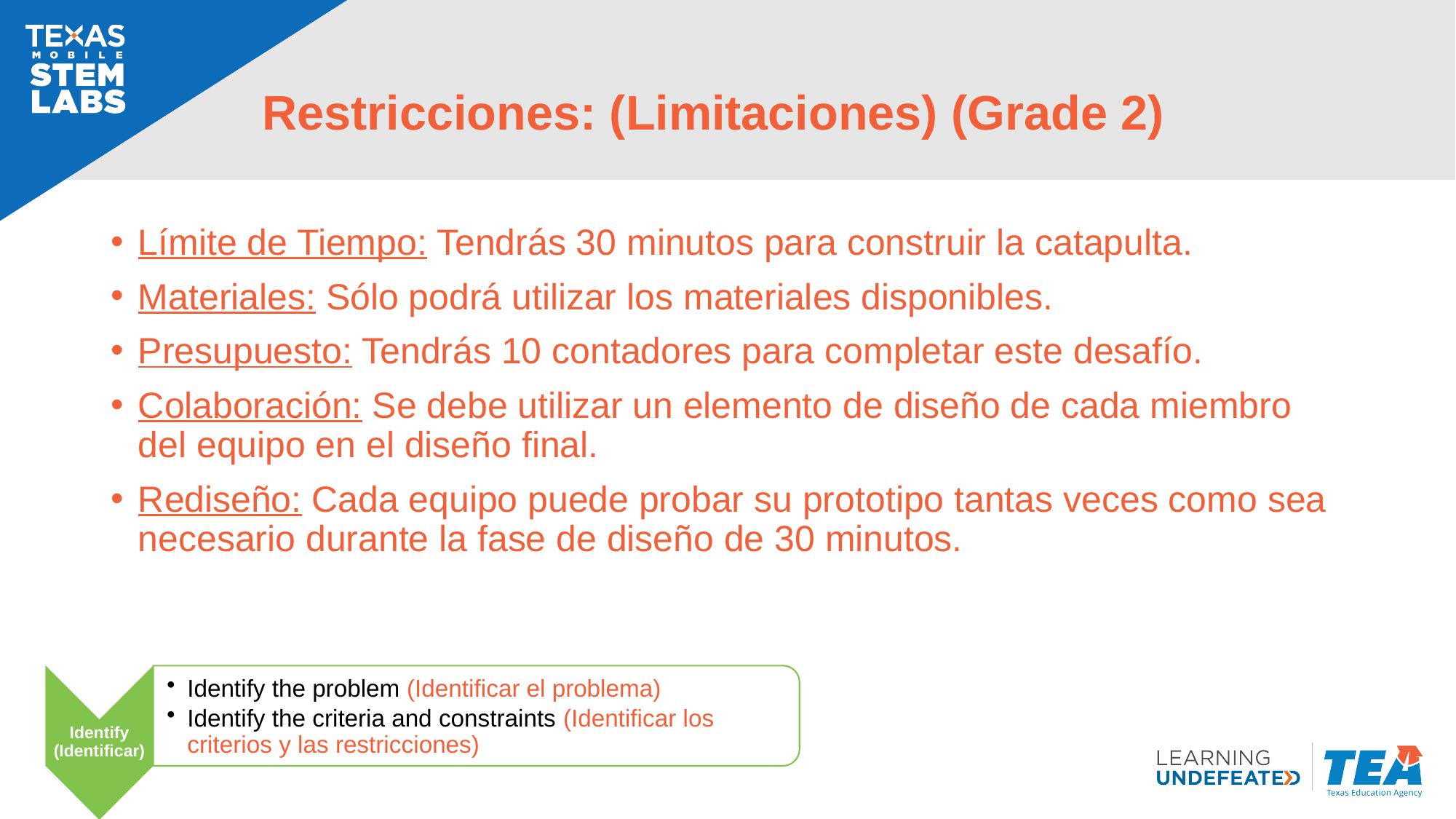

# Restricciones: (Limitaciones) (Grade 2)
Límite de Tiempo: Tendrás 30 minutos para construir la catapulta.
Materiales: Sólo podrá utilizar los materiales disponibles.
Presupuesto: Tendrás 10 contadores para completar este desafío.
Colaboración: Se debe utilizar un elemento de diseño de cada miembro del equipo en el diseño final.
Rediseño: Cada equipo puede probar su prototipo tantas veces como sea necesario durante la fase de diseño de 30 minutos.